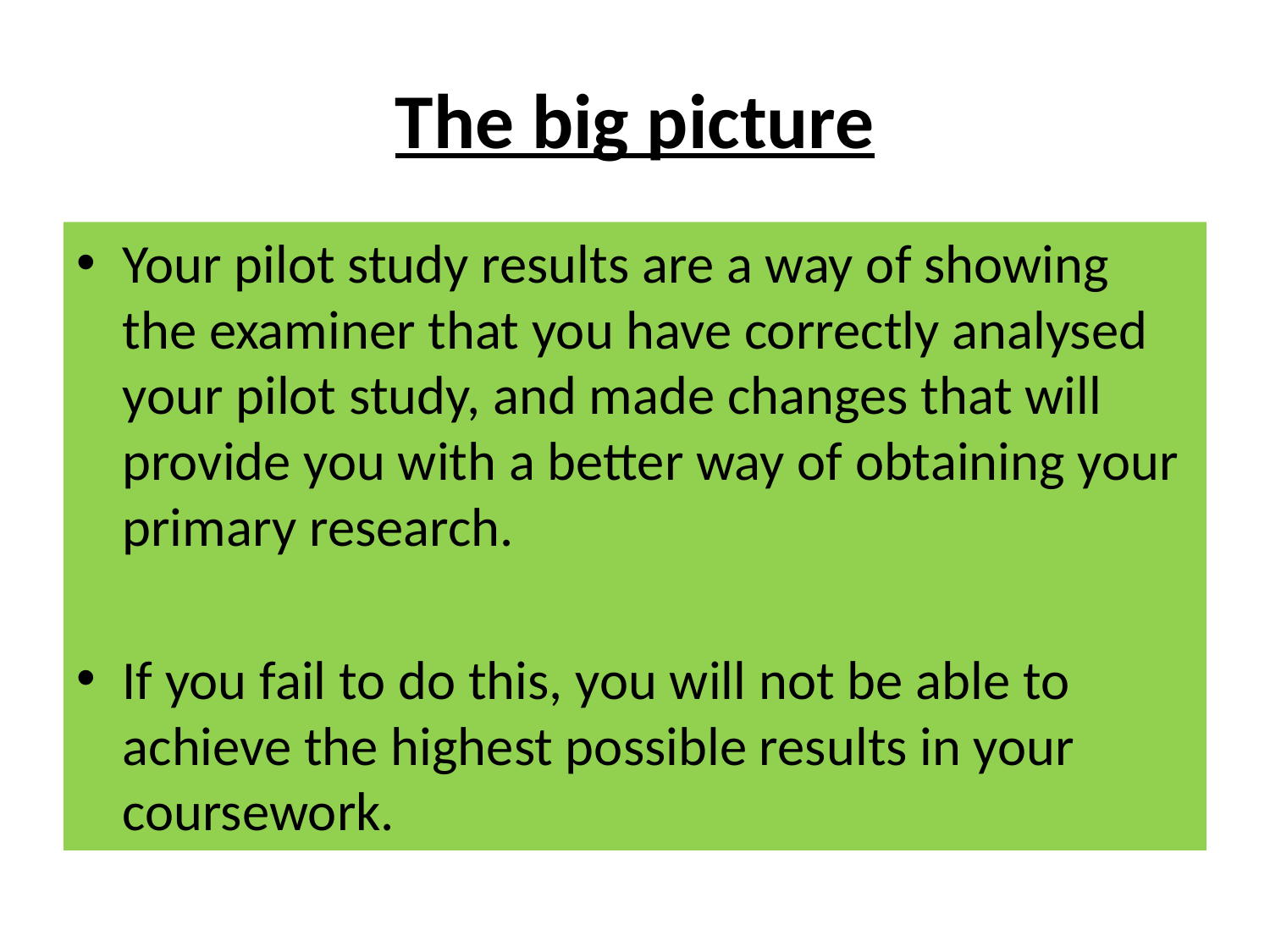

# The big picture
Your pilot study results are a way of showing the examiner that you have correctly analysed your pilot study, and made changes that will provide you with a better way of obtaining your primary research.

If you fail to do this, you will not be able to achieve the highest possible results in your coursework.